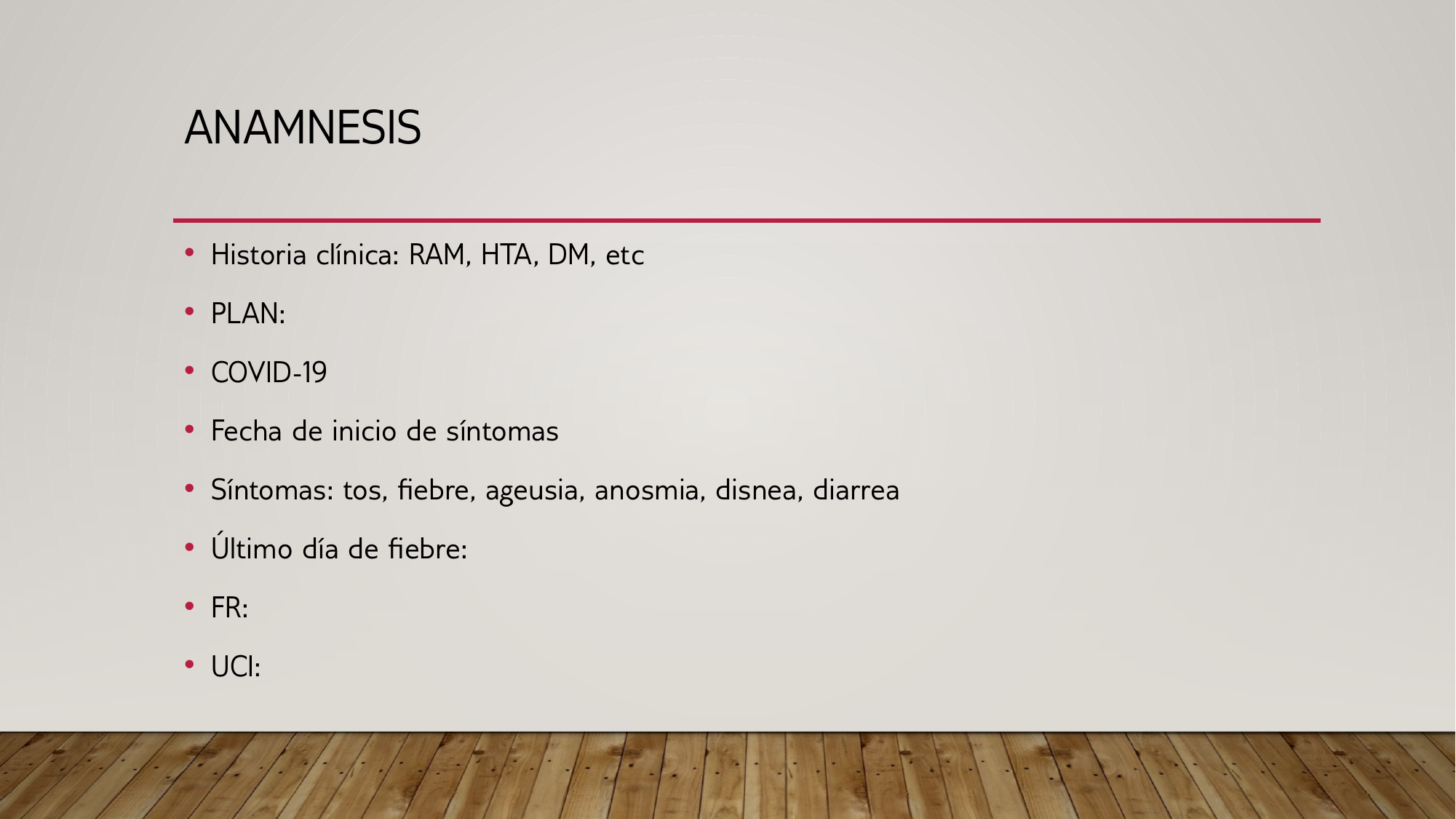

# ANAMNESIS
Historia clínica: RAM, HTA, DM, etc
PLAN:
COVID-19
Fecha de inicio de síntomas
Síntomas: tos, fiebre, ageusia, anosmia, disnea, diarrea
Último día de fiebre:
FR:
UCI: